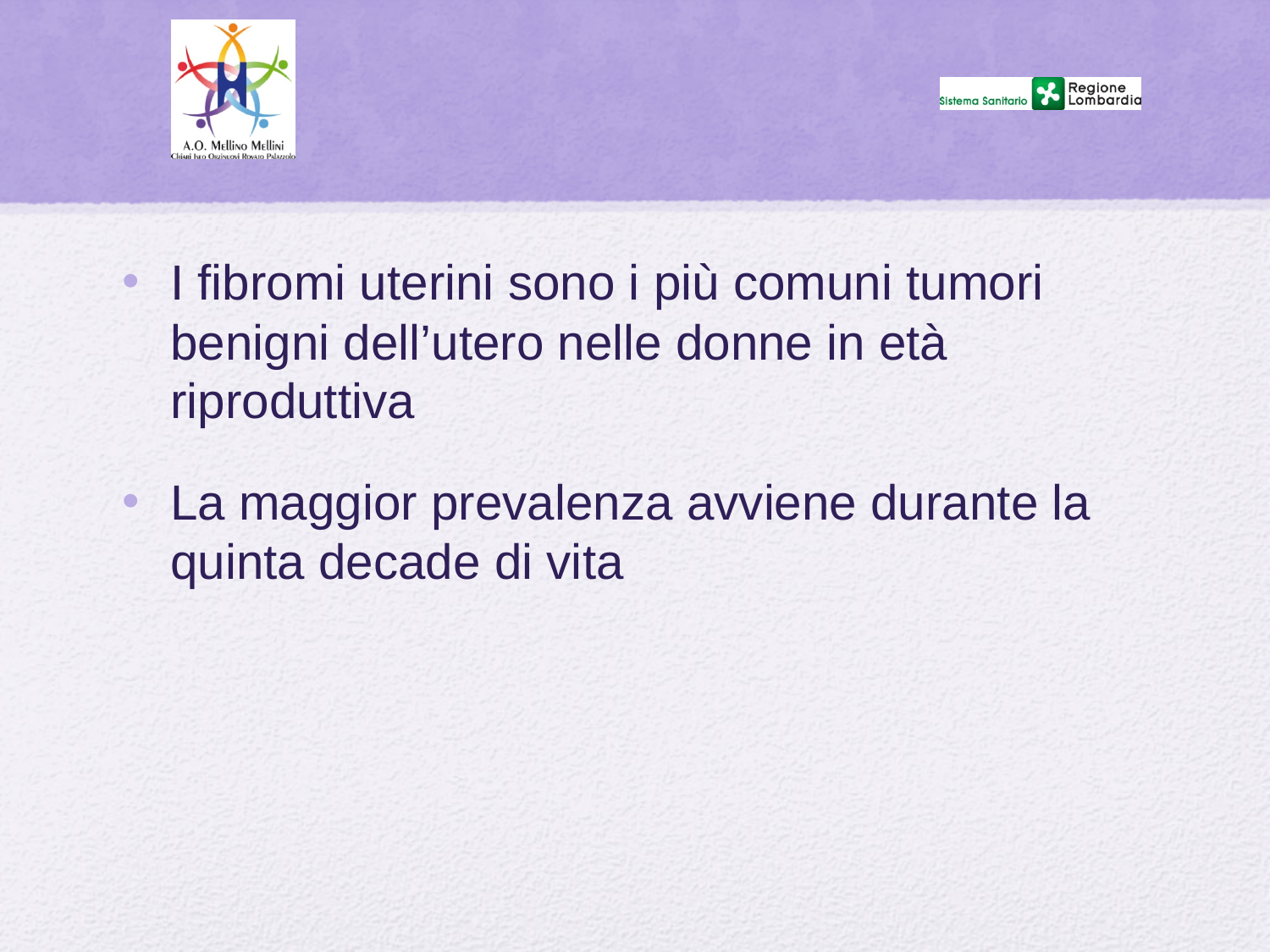

#
I fibromi uterini sono i più comuni tumori benigni dell’utero nelle donne in età riproduttiva
La maggior prevalenza avviene durante la quinta decade di vita